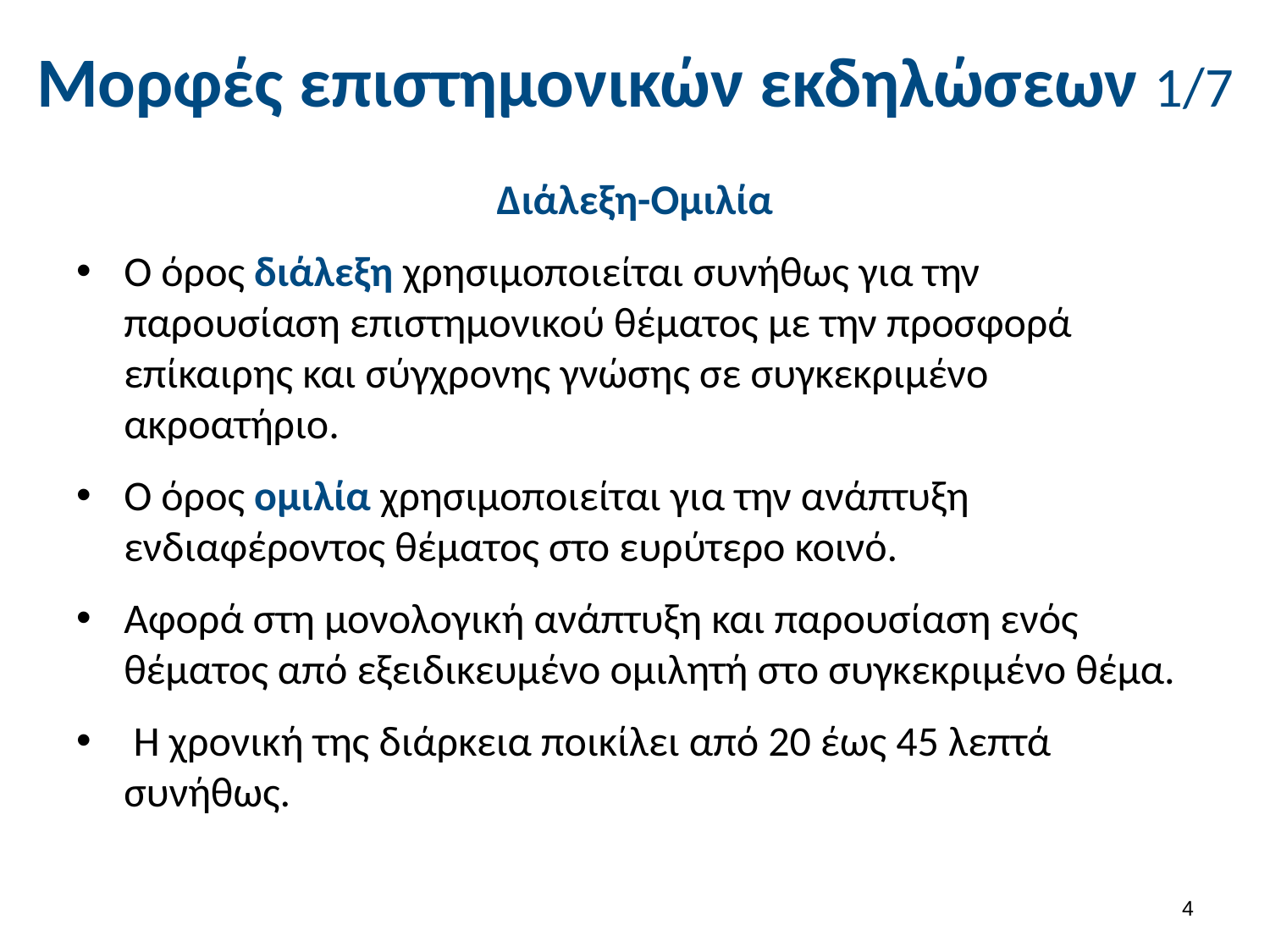

# Μορφές επιστημονικών εκδηλώσεων 1/7
Διάλεξη-Ομιλία
Ο όρος διάλεξη χρησιμοποιείται συνήθως για την παρουσίαση επιστημονικού θέματος με την προσφορά επίκαιρης και σύγχρονης γνώσης σε συγκεκριμένο ακροατήριο.
Ο όρος ομιλία χρησιμοποιείται για την ανάπτυξη ενδιαφέροντος θέματος στο ευρύτερο κοινό.
Αφορά στη μονολογική ανάπτυξη και παρουσίαση ενός θέματος από εξειδικευμένο ομιλητή στο συγκεκριμένο θέμα.
 Η χρονική της διάρκεια ποικίλει από 20 έως 45 λεπτά συνήθως.

4